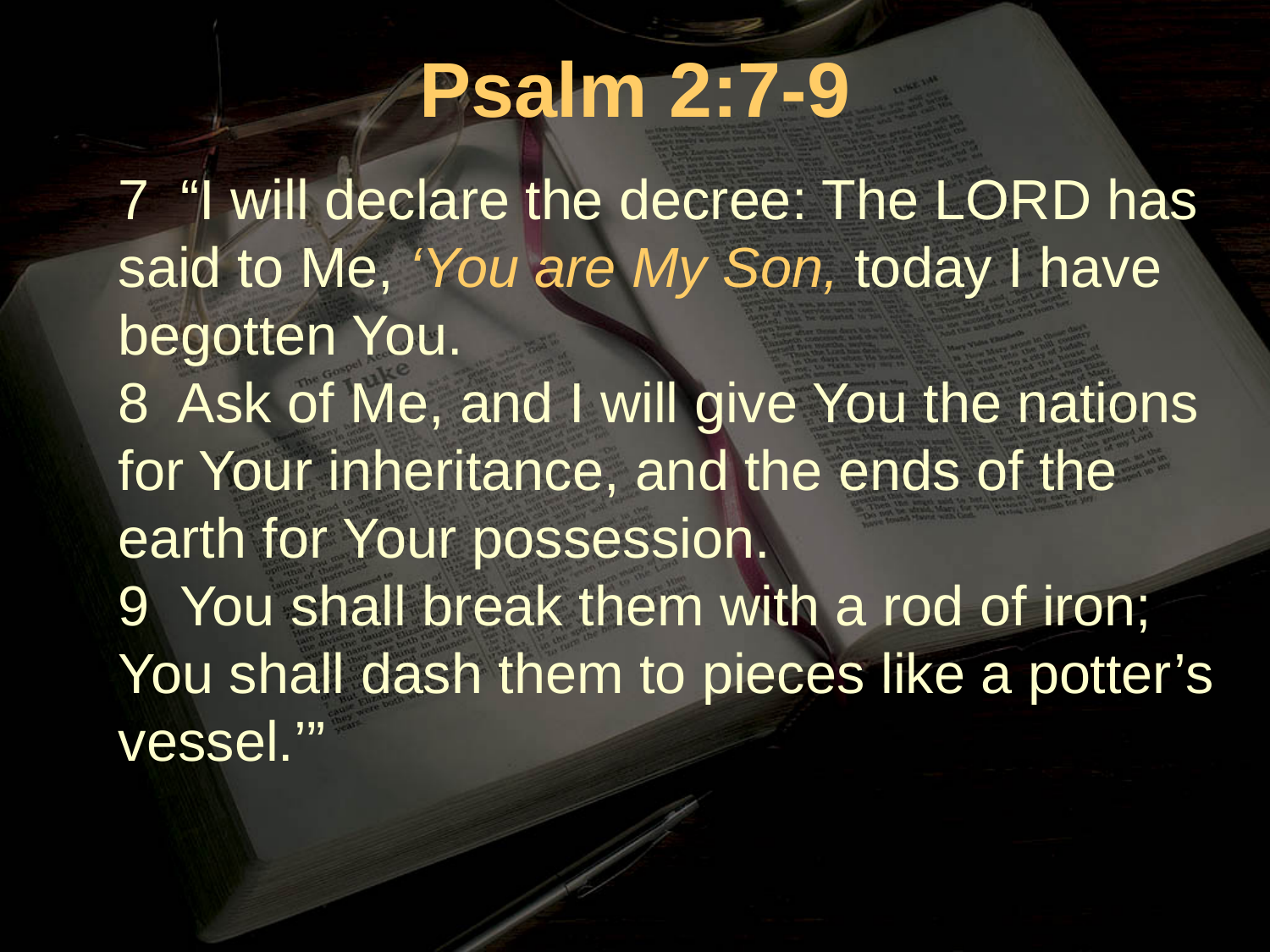

Psalm 2:7-9
7  “I will declare the decree: The LORD has said to Me, ‘You are My Son, today I have begotten You.
8  Ask of Me, and I will give You the nations for Your inheritance, and the ends of the earth for Your possession.
9  You shall break them with a rod of iron; You shall dash them to pieces like a potter’s vessel.’”